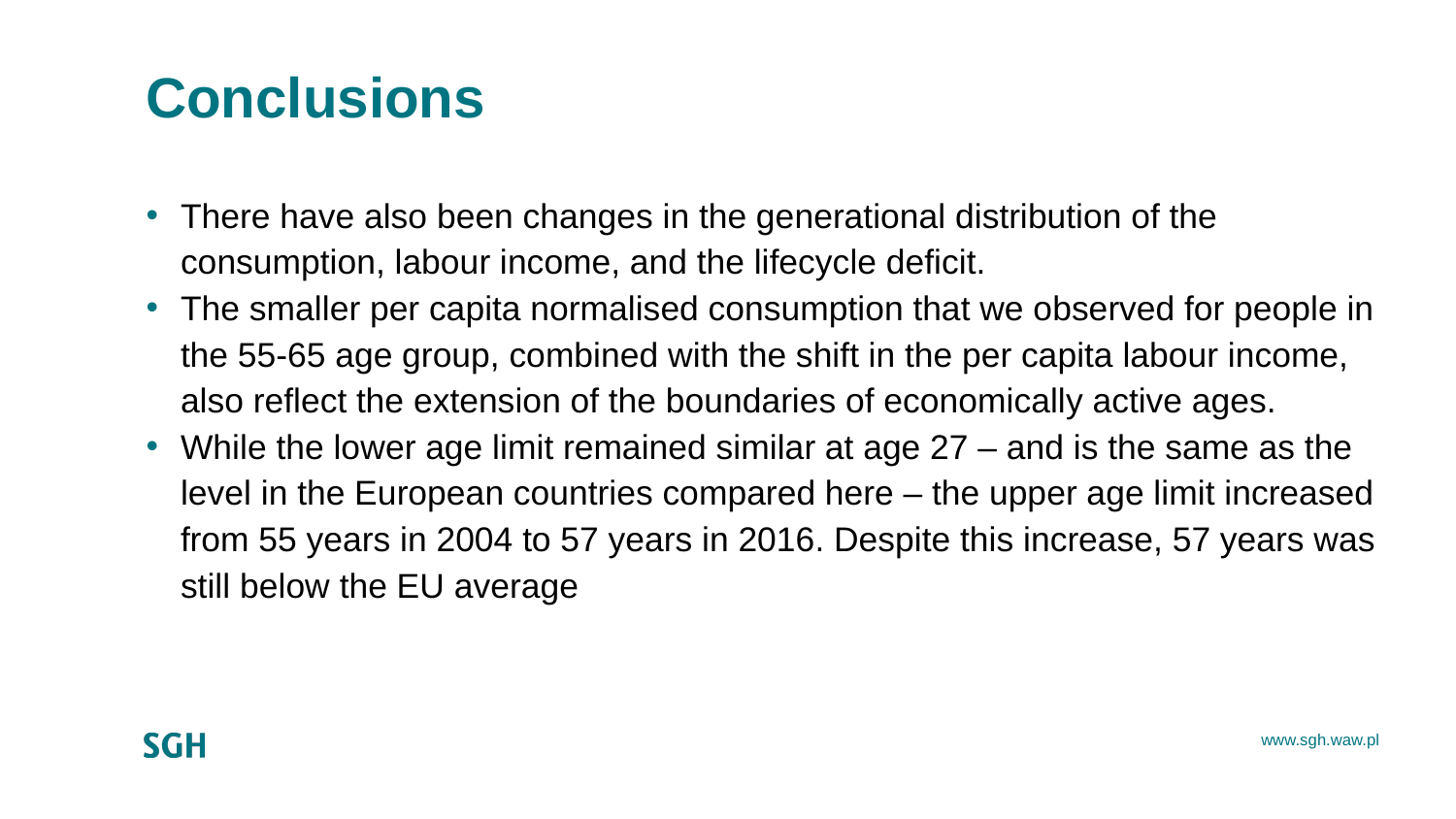

# Conclusions
There have also been changes in the generational distribution of the consumption, labour income, and the lifecycle deficit.
The smaller per capita normalised consumption that we observed for people in the 55-65 age group, combined with the shift in the per capita labour income, also reflect the extension of the boundaries of economically active ages.
While the lower age limit remained similar at age 27 – and is the same as the level in the European countries compared here – the upper age limit increased from 55 years in 2004 to 57 years in 2016. Despite this increase, 57 years was still below the EU average